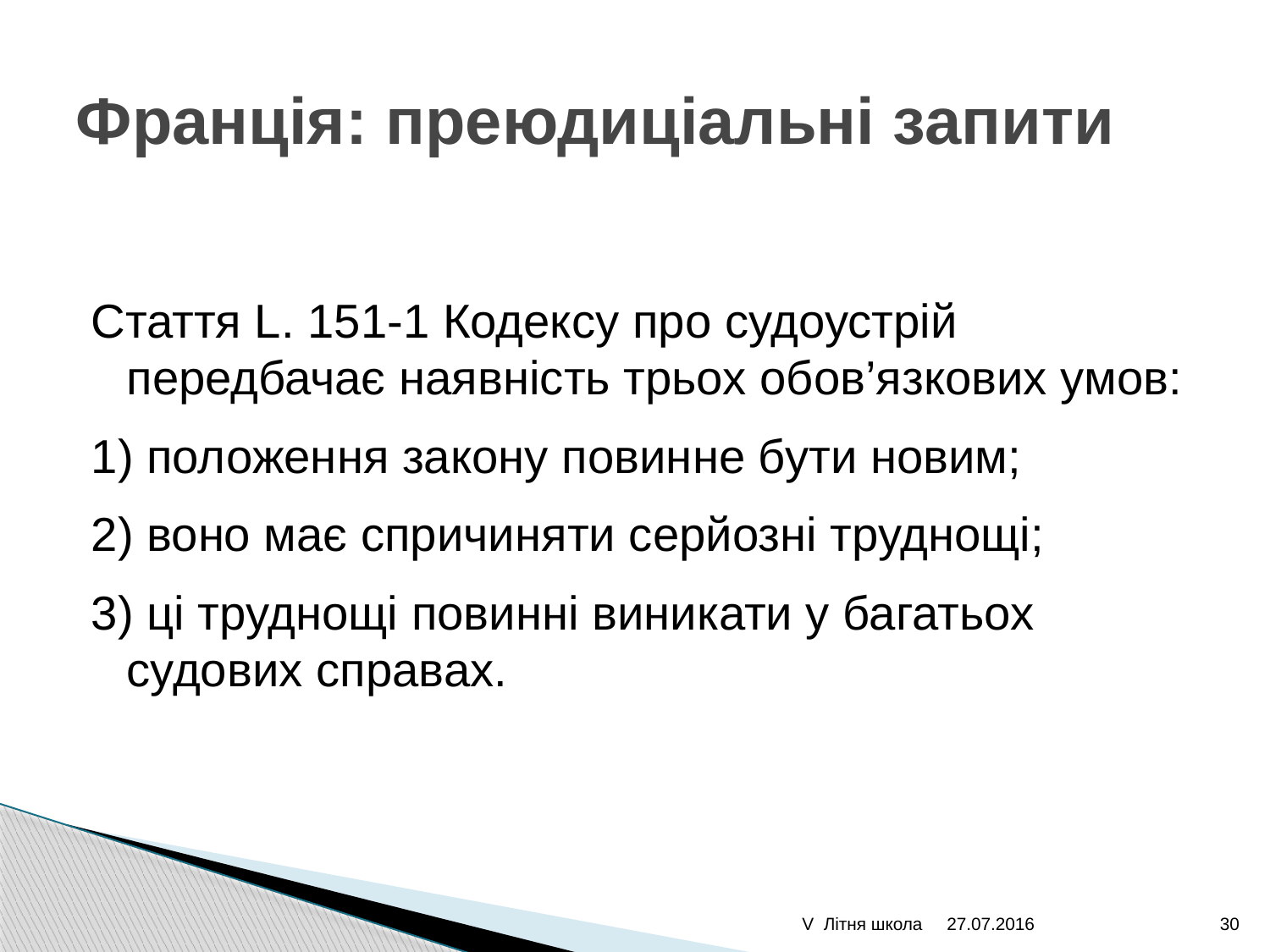

# Франція: преюдиціальні запити

Стаття L. 151-1 Кодексу про судоустрій передбачає наявність трьох обов’язкових умов:
1) положення закону повинне бути новим;
2) воно має спричиняти серйозні труднощі;
3) ці труднощі повинні виникати у багатьох судових справах.

V  Літня школа
27.07.2016
30